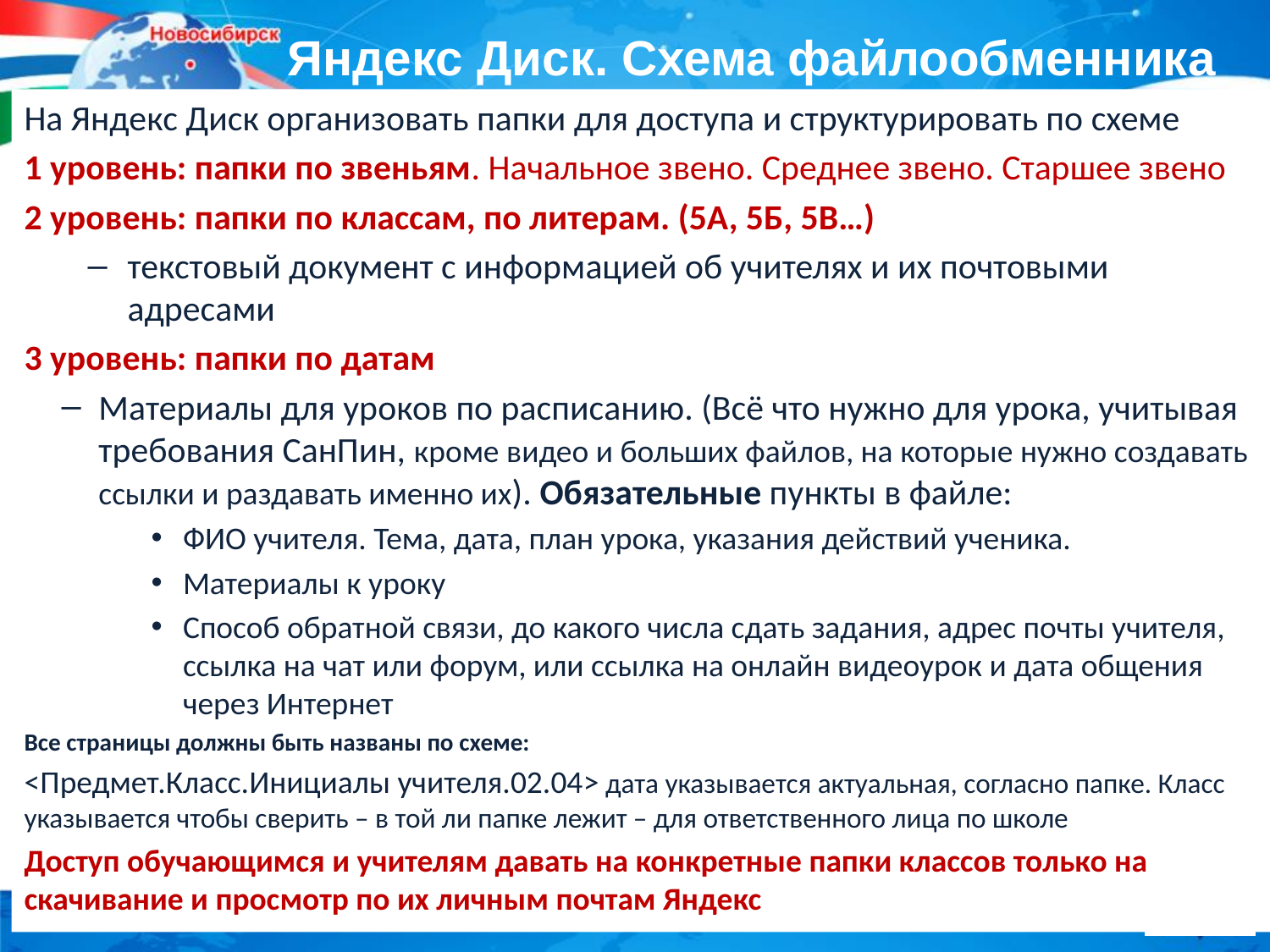

# Яндекс Диск. Схема файлообменника
На Яндекс Диск организовать папки для доступа и структурировать по схеме
1 уровень: папки по звеньям. Начальное звено. Среднее звено. Старшее звено
2 уровень: папки по классам, по литерам. (5А, 5Б, 5В…)
текстовый документ с информацией об учителях и их почтовыми адресами
3 уровень: папки по датам
Материалы для уроков по расписанию. (Всё что нужно для урока, учитывая требования СанПин, кроме видео и больших файлов, на которые нужно создавать ссылки и раздавать именно их). Обязательные пункты в файле:
ФИО учителя. Тема, дата, план урока, указания действий ученика.
Материалы к уроку
Способ обратной связи, до какого числа сдать задания, адрес почты учителя, ссылка на чат или форум, или ссылка на онлайн видеоурок и дата общения через Интернет
Все страницы должны быть названы по схеме:
<Предмет.Класс.Инициалы учителя.02.04> дата указывается актуальная, согласно папке. Класс указывается чтобы сверить – в той ли папке лежит – для ответственного лица по школе
Доступ обучающимся и учителям давать на конкретные папки классов только на скачивание и просмотр по их личным почтам Яндекс